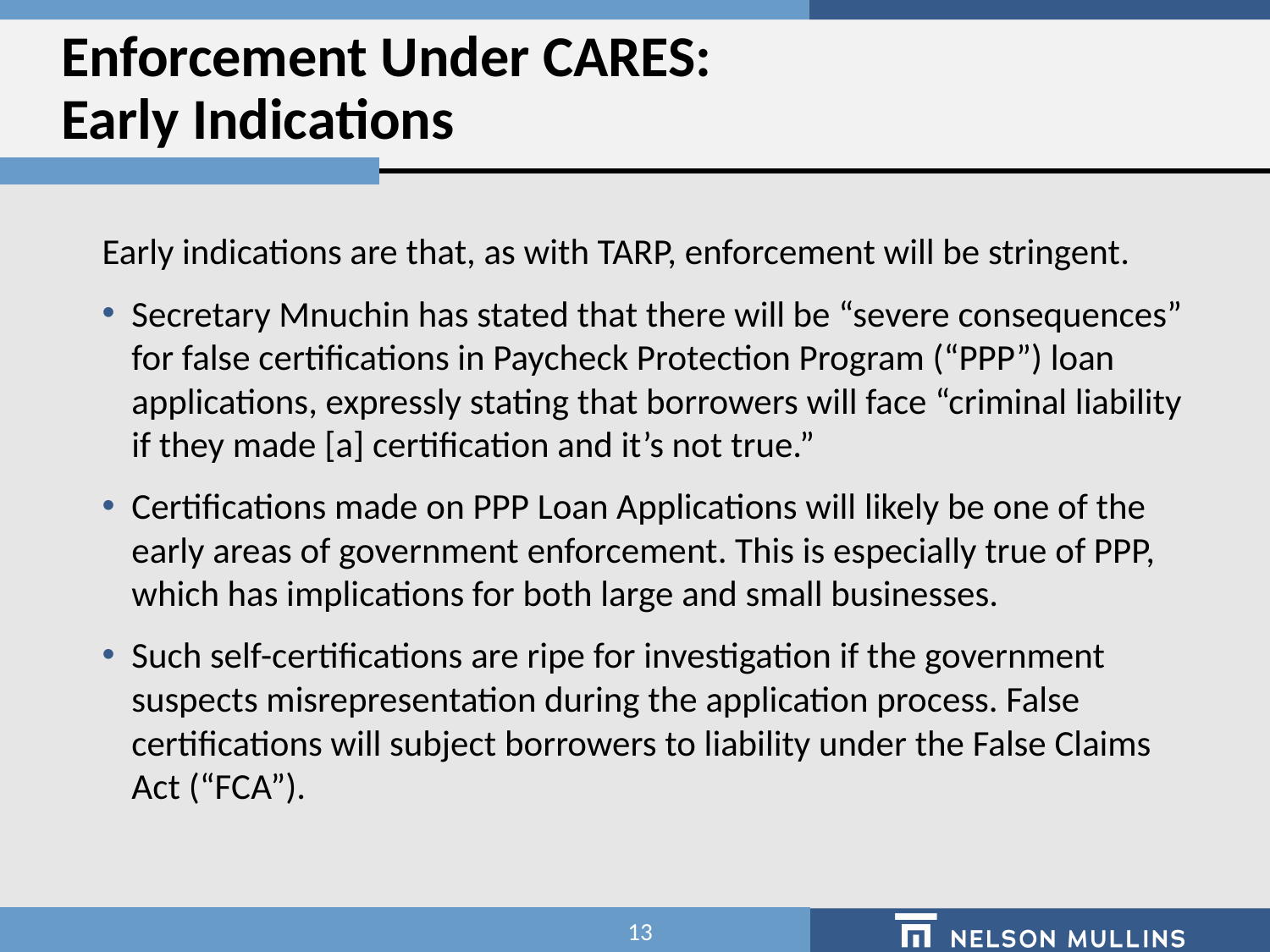

# Enforcement Under CARES: Early Indications
Early indications are that, as with TARP, enforcement will be stringent.
Secretary Mnuchin has stated that there will be “severe consequences” for false certifications in Paycheck Protection Program (“PPP”) loan applications, expressly stating that borrowers will face “criminal liability if they made [a] certification and it’s not true.”
Certifications made on PPP Loan Applications will likely be one of the early areas of government enforcement. This is especially true of PPP, which has implications for both large and small businesses.
Such self-certifications are ripe for investigation if the government suspects misrepresentation during the application process. False certifications will subject borrowers to liability under the False Claims Act (“FCA”).
13